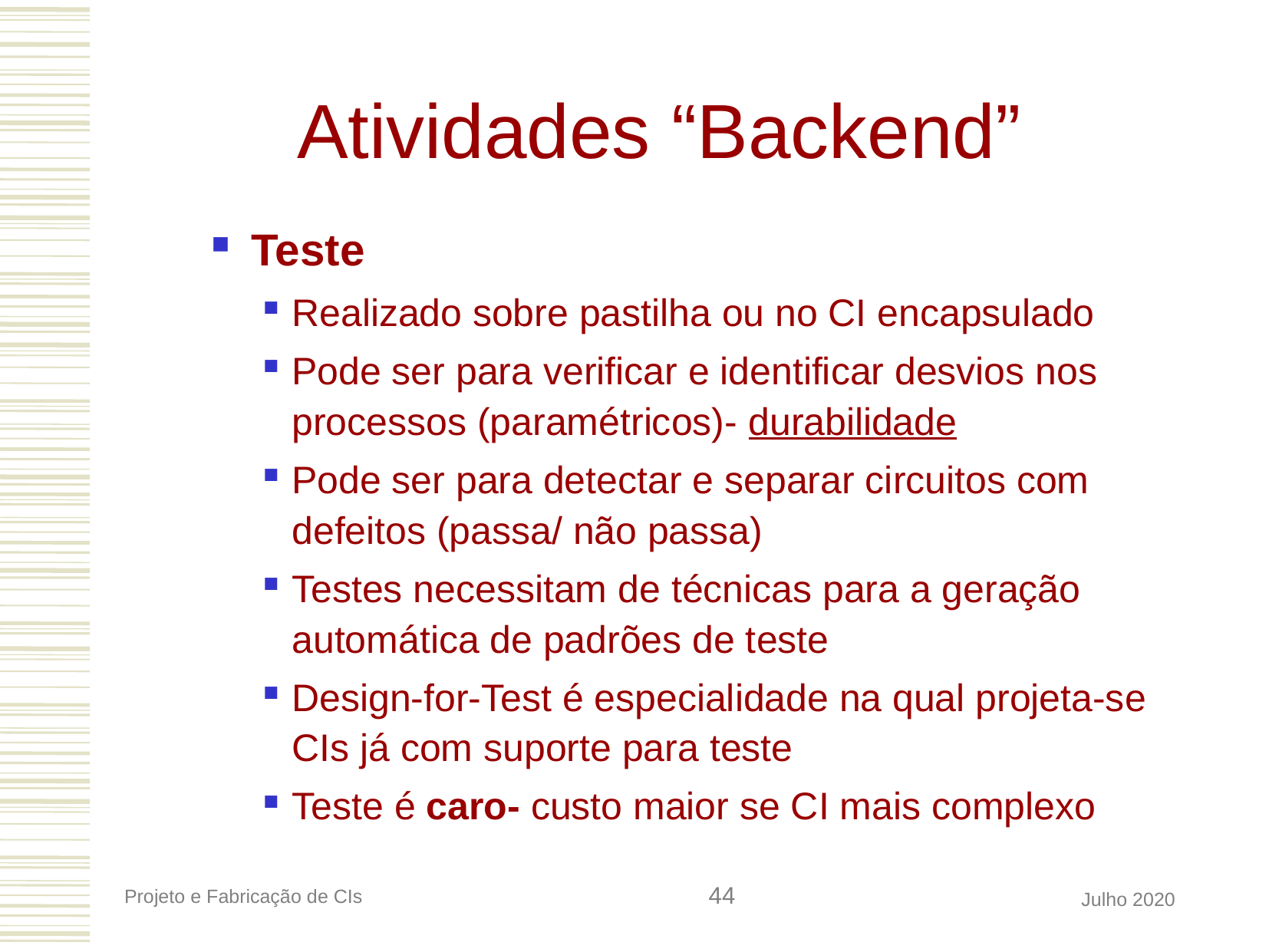

Atividades “Backend”
Teste
Realizado sobre pastilha ou no CI encapsulado
Pode ser para verificar e identificar desvios nos processos (paramétricos)- durabilidade
Pode ser para detectar e separar circuitos com defeitos (passa/ não passa)
Testes necessitam de técnicas para a geração automática de padrões de teste
Design-for-Test é especialidade na qual projeta-se CIs já com suporte para teste
Teste é caro- custo maior se CI mais complexo

44